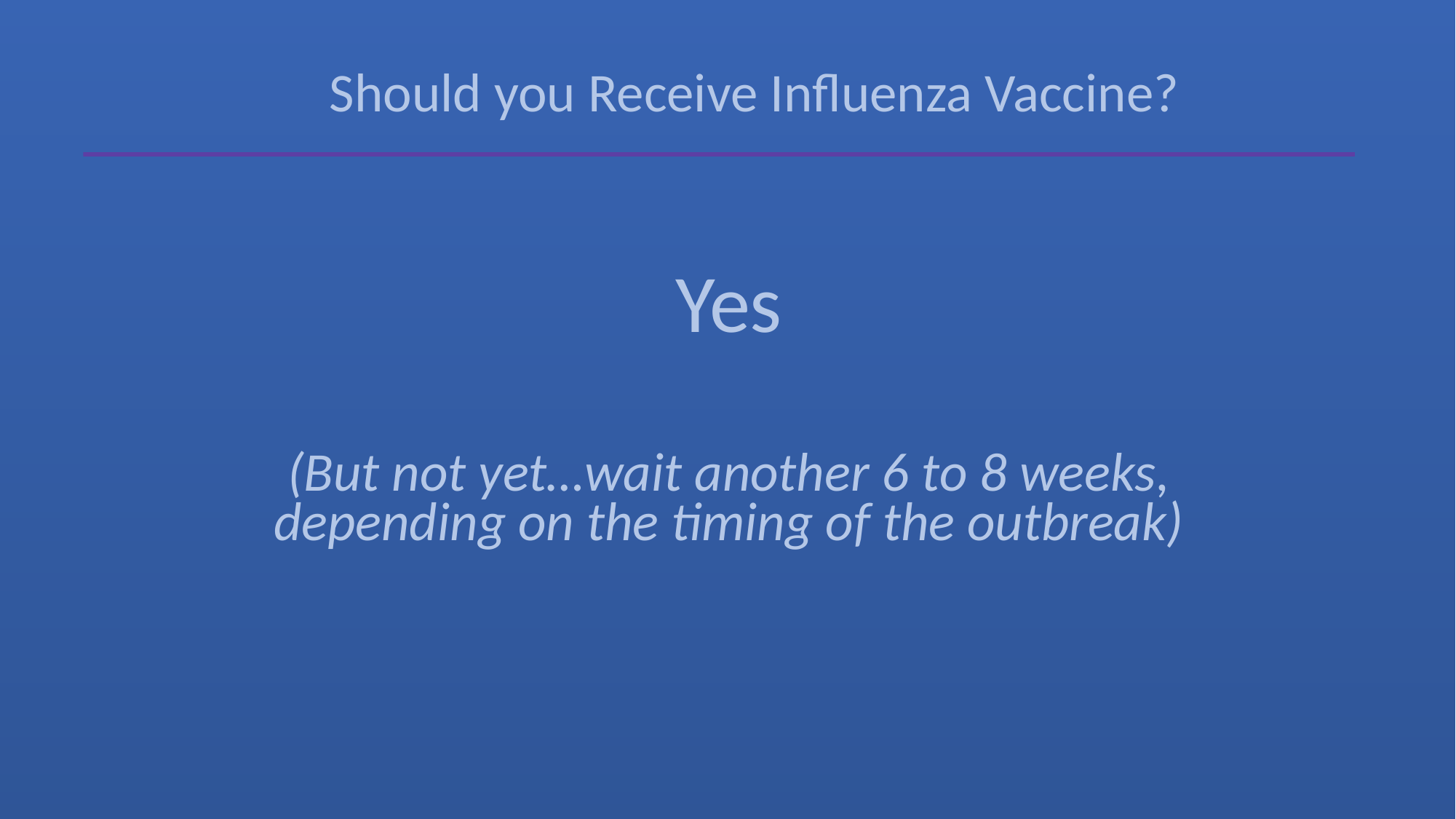

Should you Receive Influenza Vaccine?
Yes

(But not yet…wait another 6 to 8 weeks, depending on the timing of the outbreak)